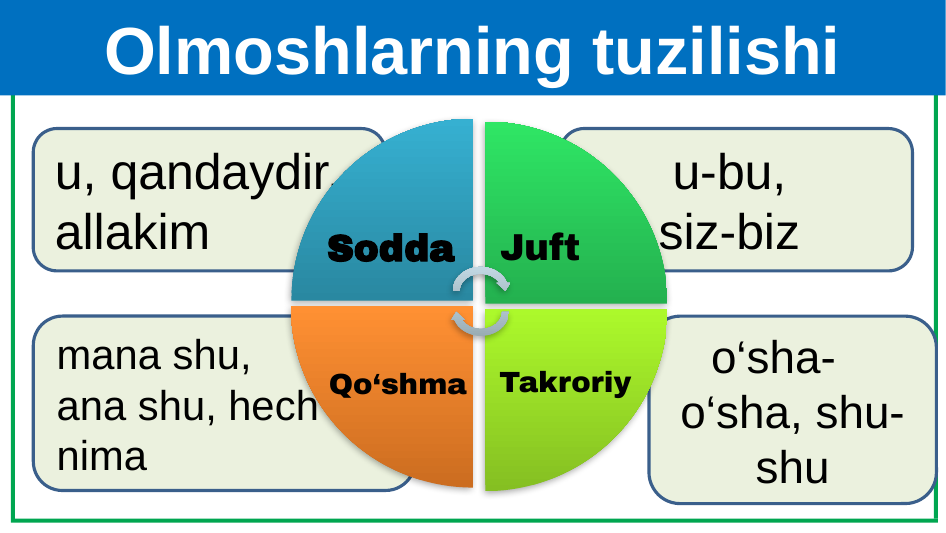

Olmoshlarning tuzilishi

u-bu,
siz-biz
u, qandaydir,
allakim
Juft
Sodda
mana shu,
ana shu, hech nima
o‘sha-    o‘sha, shu-shu
Qo‘shma
Takroriy